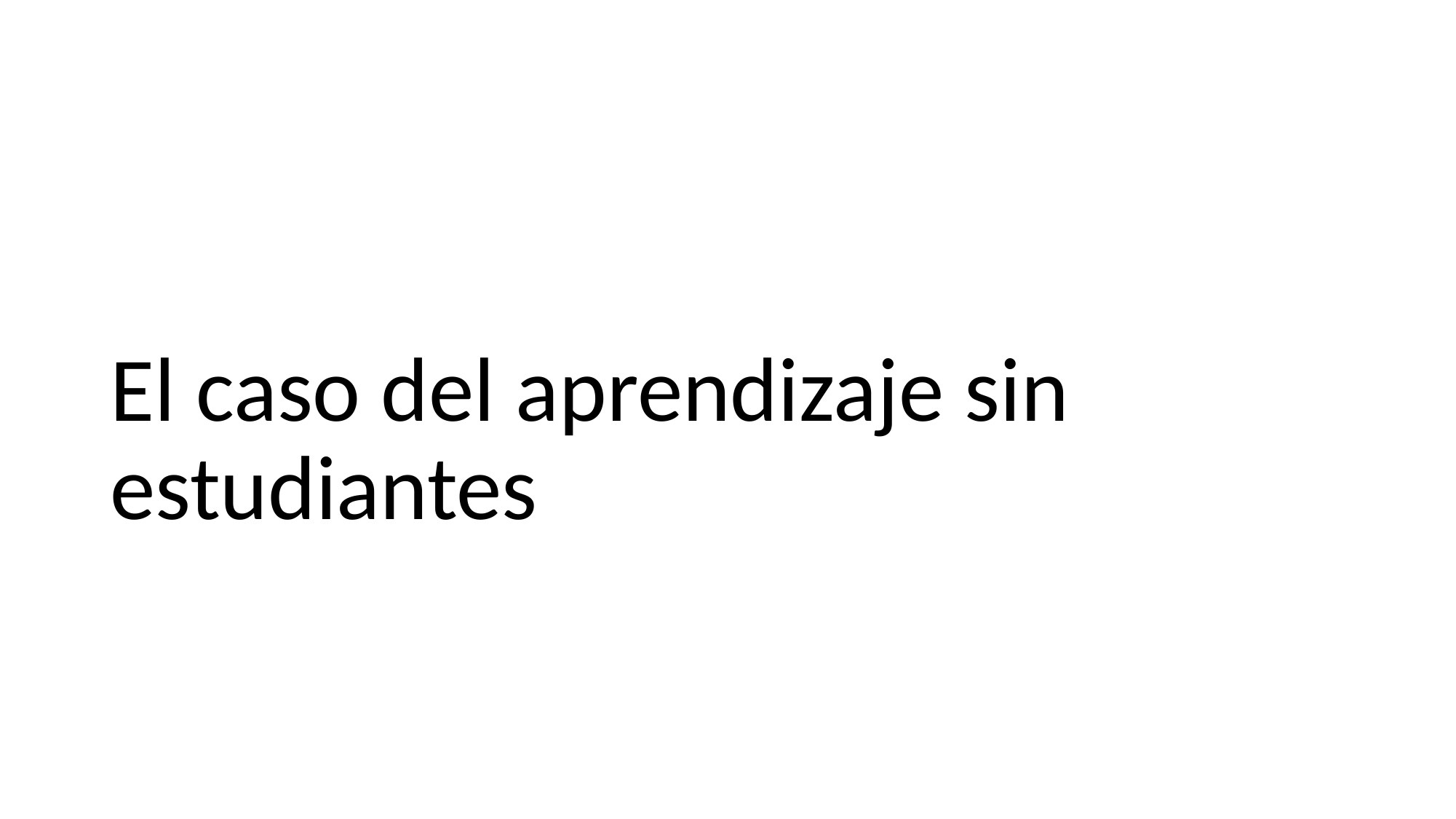

# El caso del aprendizaje sin estudiantes